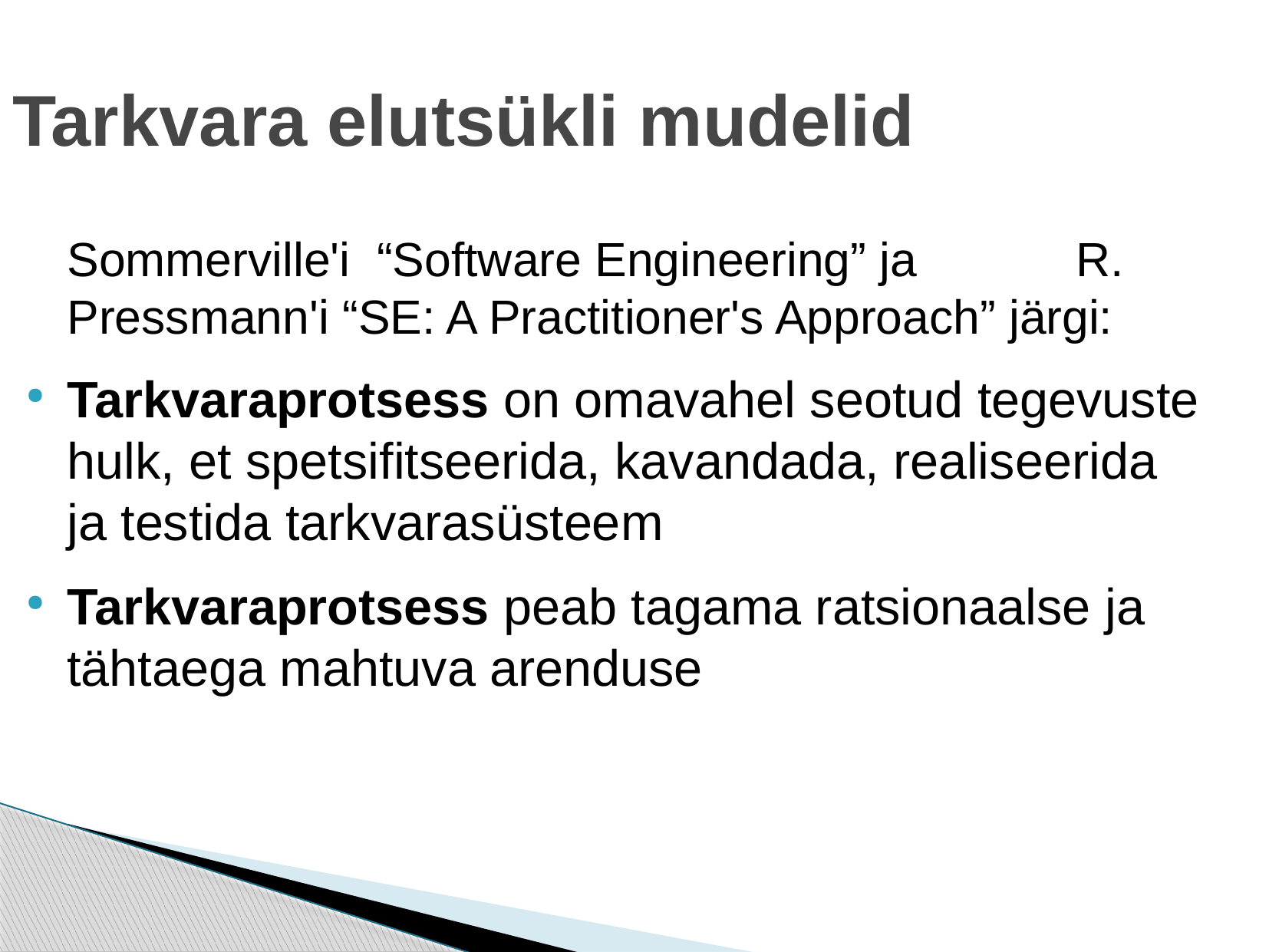

Tarkvara elutsükli mudelid
	Sommerville'i  “Software Engineering” ja            R. Pressmann'i “SE: A Practitioner's Approach” järgi:
Tarkvaraprotsess on omavahel seotud tegevuste hulk, et spetsifitseerida, kavandada, realiseerida ja testida tarkvarasüsteem
Tarkvaraprotsess peab tagama ratsionaalse ja tähtaega mahtuva arenduse